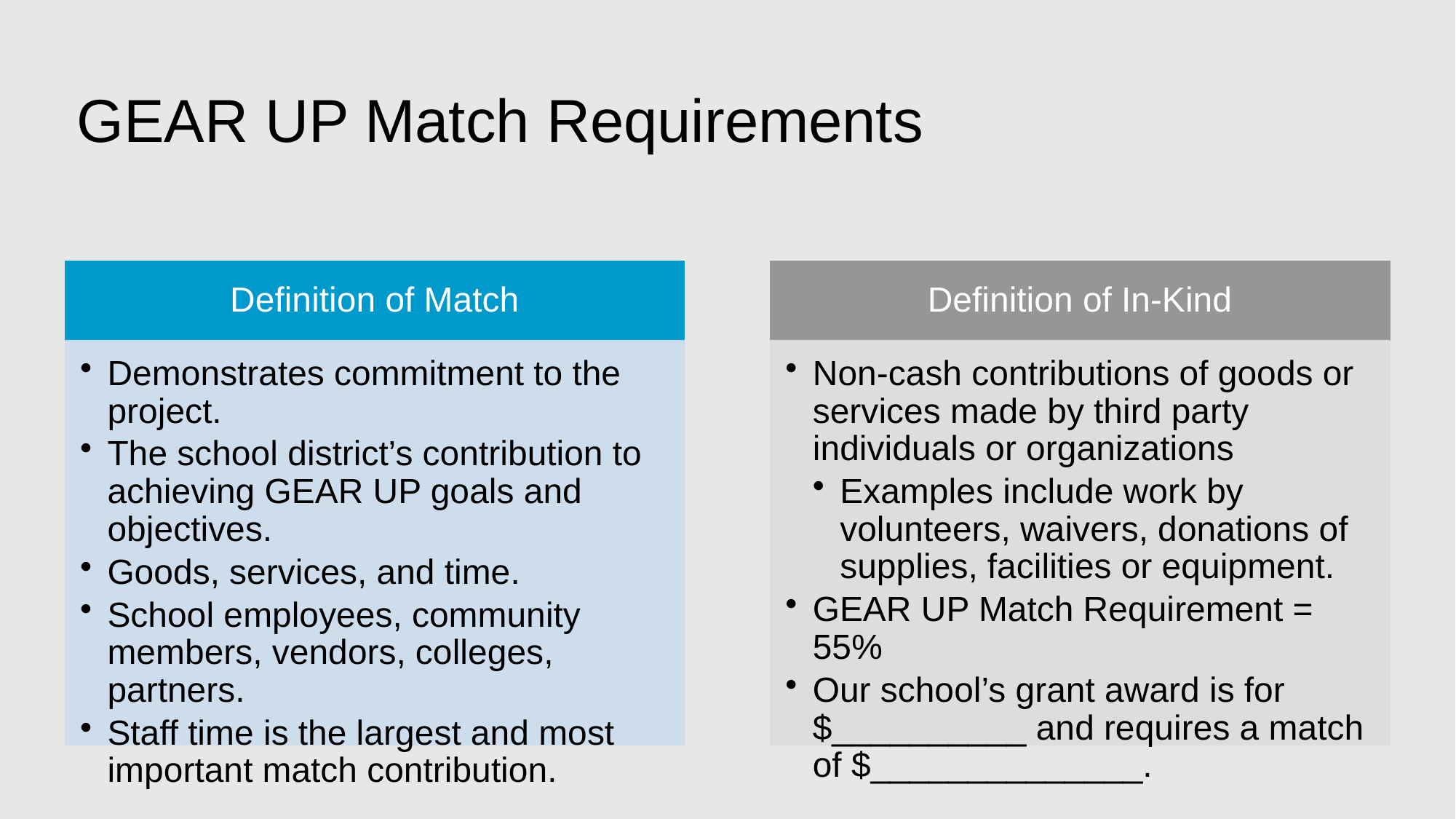

# GEAR UP Match Requirements
Definition of Match
Demonstrates commitment to the project.
The school district’s contribution to achieving GEAR UP goals and objectives.
Goods, services, and time.
School employees, community members, vendors, colleges, partners.
Staff time is the largest and most important match contribution.
Definition of In-Kind
Non-cash contributions of goods or services made by third party individuals or organizations
Examples include work by volunteers, waivers, donations of supplies, facilities or equipment.
GEAR UP Match Requirement = 55%
Our school’s grant award is for $__________ and requires a match of $______________.